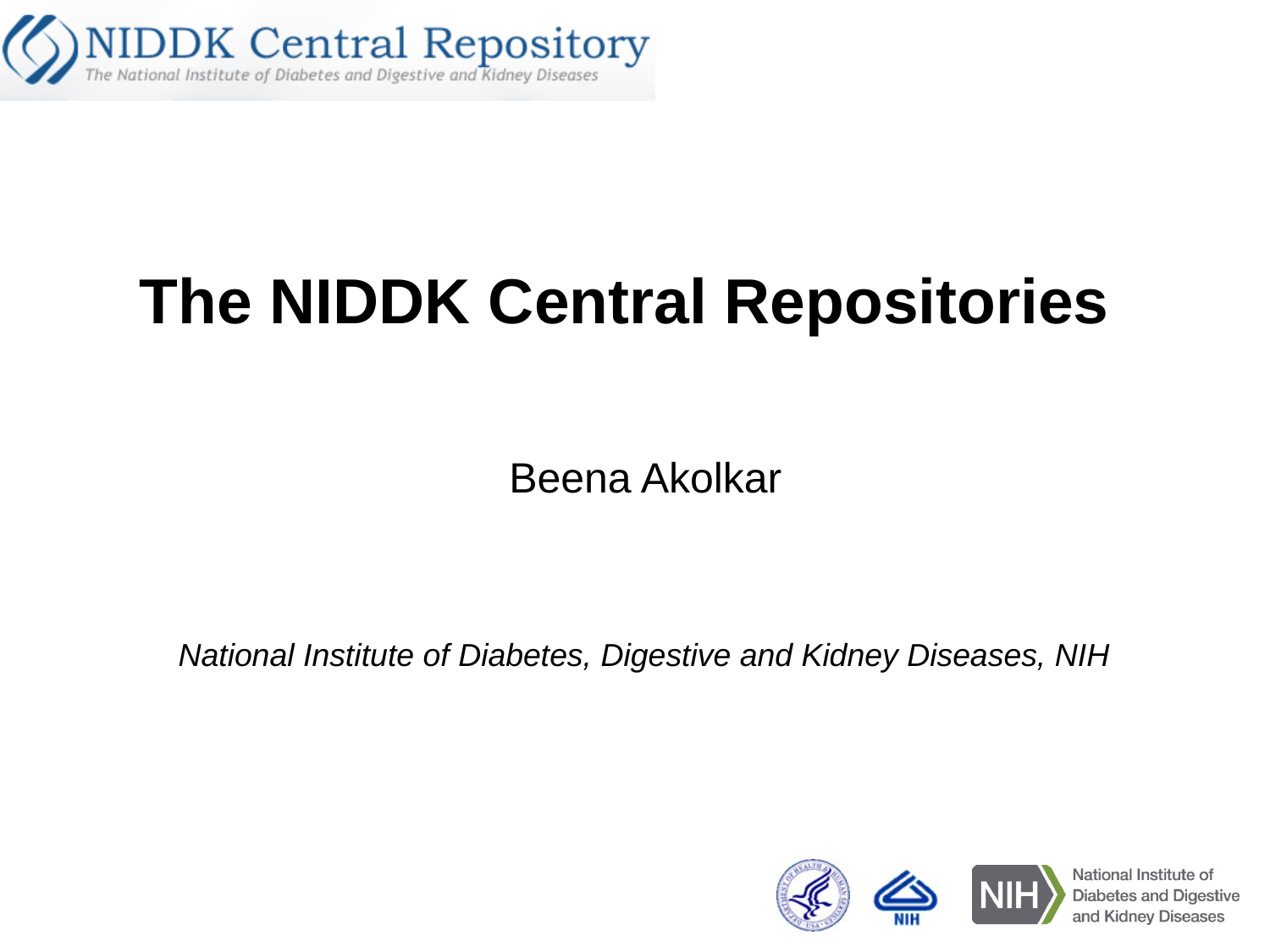

The NIDDK Central Repositories
Beena Akolkar
National Institute of Diabetes, Digestive and Kidney Diseases, NIH